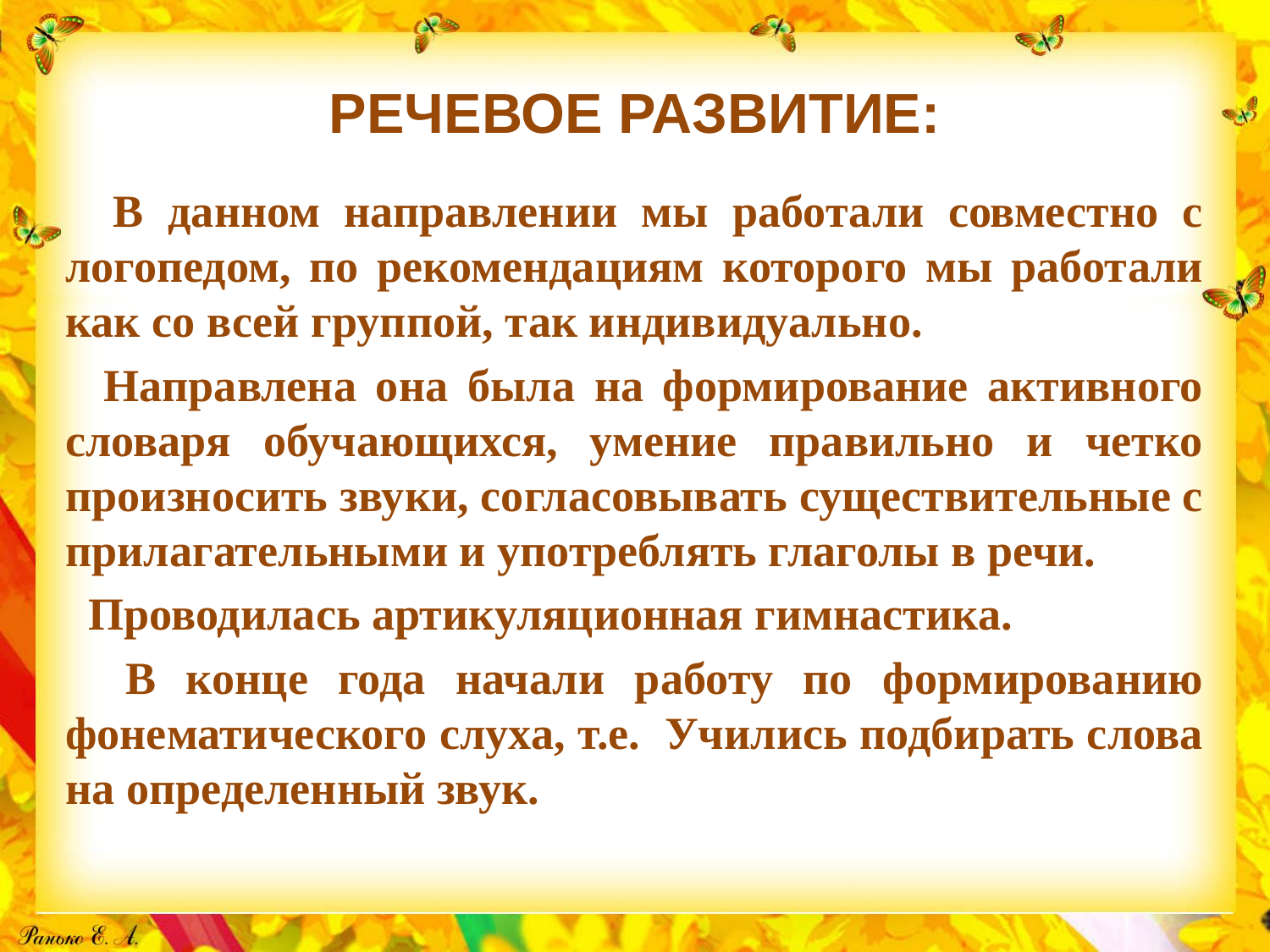

# РЕЧЕВОЕ РАЗВИТИЕ:
  В данном направлении мы работали совместно с логопедом, по рекомендациям которого мы работали как со всей группой, так индивидуально.
  Направлена она была на формирование активного словаря обучающихся, умение правильно и четко произносить звуки, согласовывать существительные с прилагательными и употреблять глаголы в речи.
  Проводилась артикуляционная гимнастика.
  В конце года начали работу по формированию фонематического слуха, т.е.  Учились подбирать слова на определенный звук.